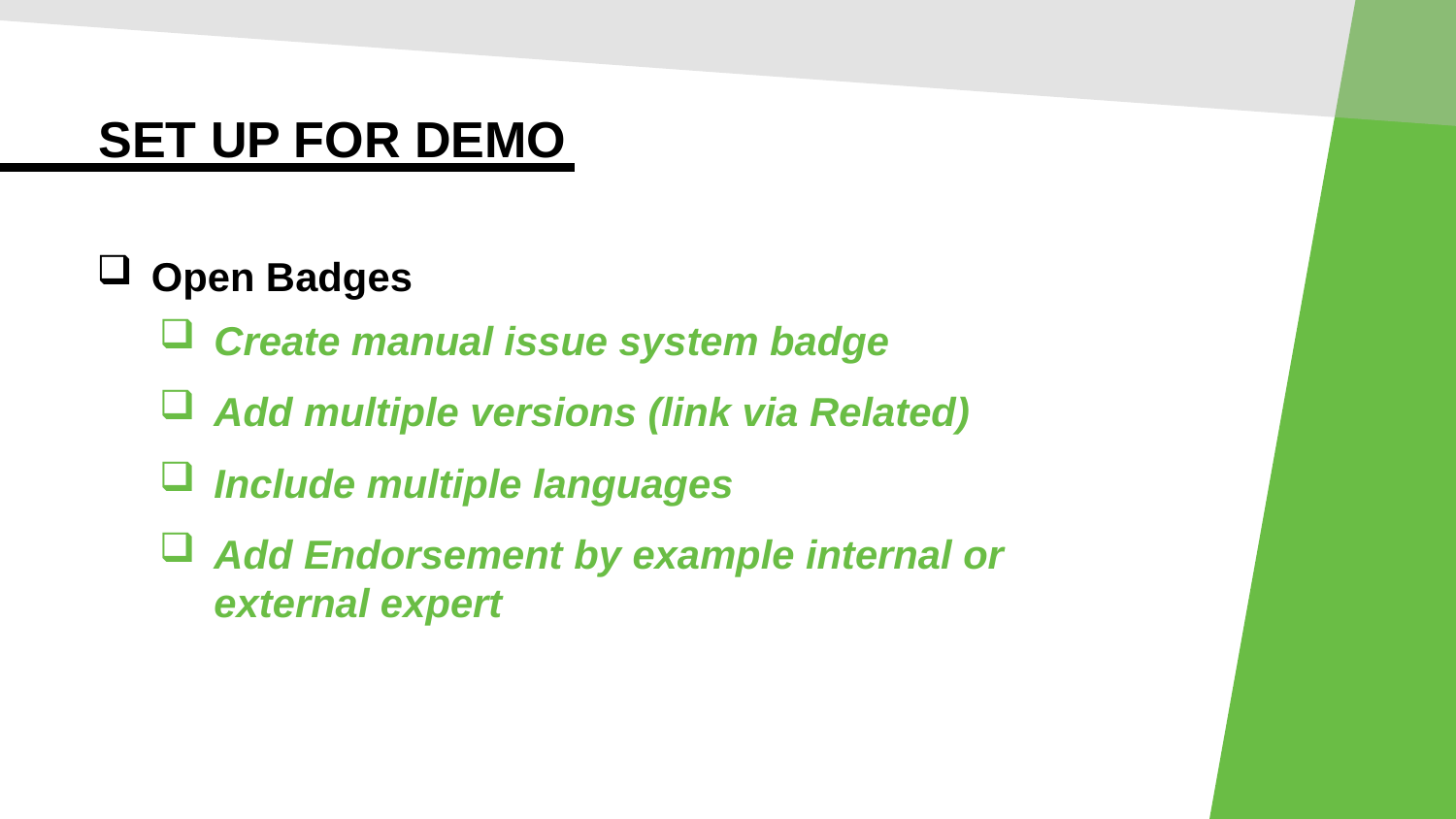

Set up for demo
Open Badges
Create manual issue system badge
Add multiple versions (link via Related)
Include multiple languages
Add Endorsement by example internal or external expert